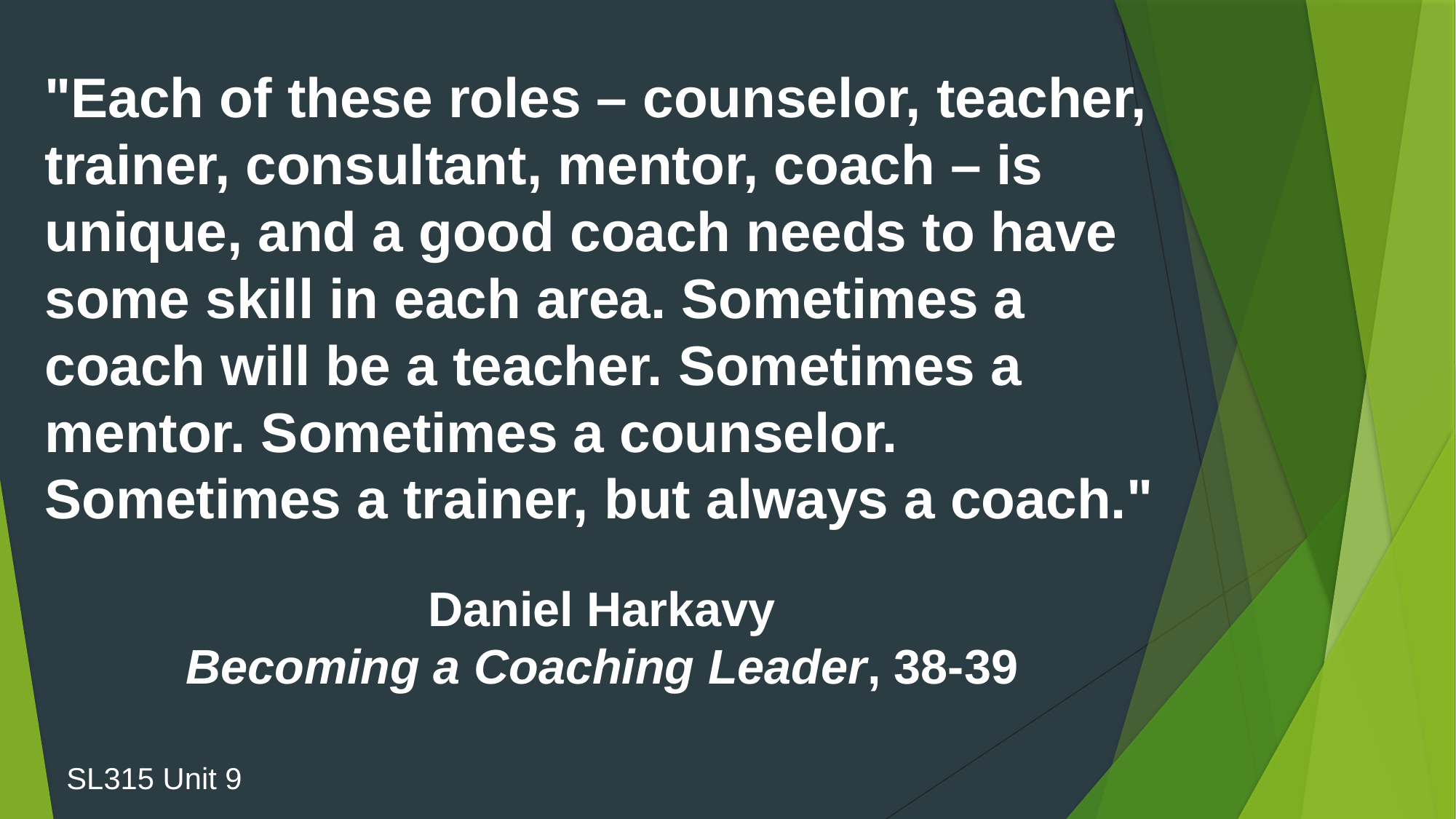

"Each of these roles – counselor, teacher, trainer, consultant, mentor, coach – is unique, and a good coach needs to have some skill in each area. Sometimes a coach will be a teacher. Sometimes a mentor. Sometimes a counselor. Sometimes a trainer, but always a coach."
Daniel Harkavy
Becoming a Coaching Leader, 38-39
SL315 Unit 9